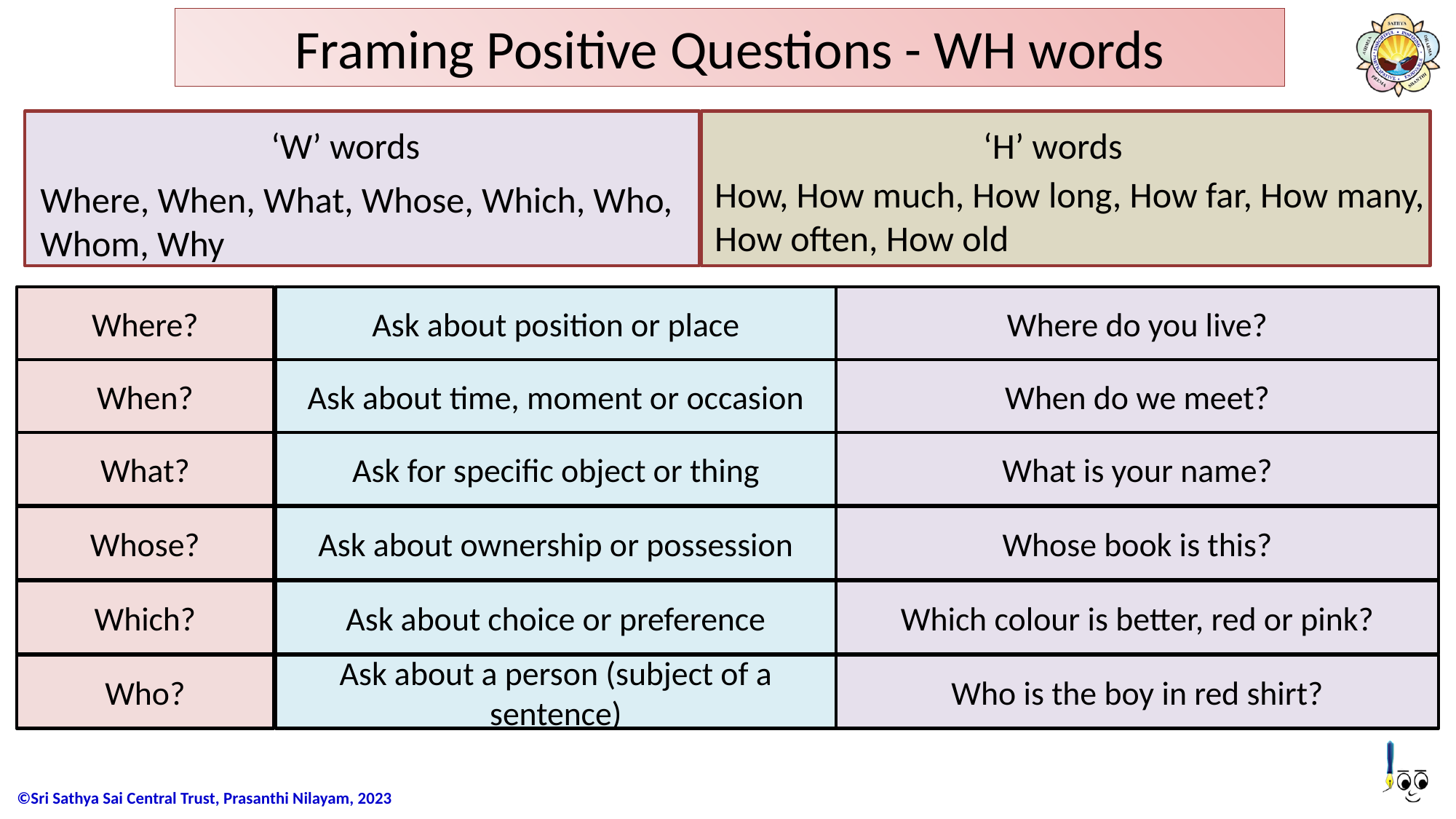

# Framing Positive Questions - WH words

‘W’ words
Where, When, What, Whose, Which, Who, Whom, Why

‘H’ words
How, How much, How long, How far, How many,
How often, How old
Where do you live?
Where?
Ask about position or place
When do we meet?
When?
Ask about time, moment or occasion
What is your name?
What?
Ask for specific object or thing
Whose book is this?
Whose?
Ask about ownership or possession
Which colour is better, red or pink?
Which?
Ask about choice or preference
Who is the boy in red shirt?
Who?
Ask about a person (subject of a sentence)